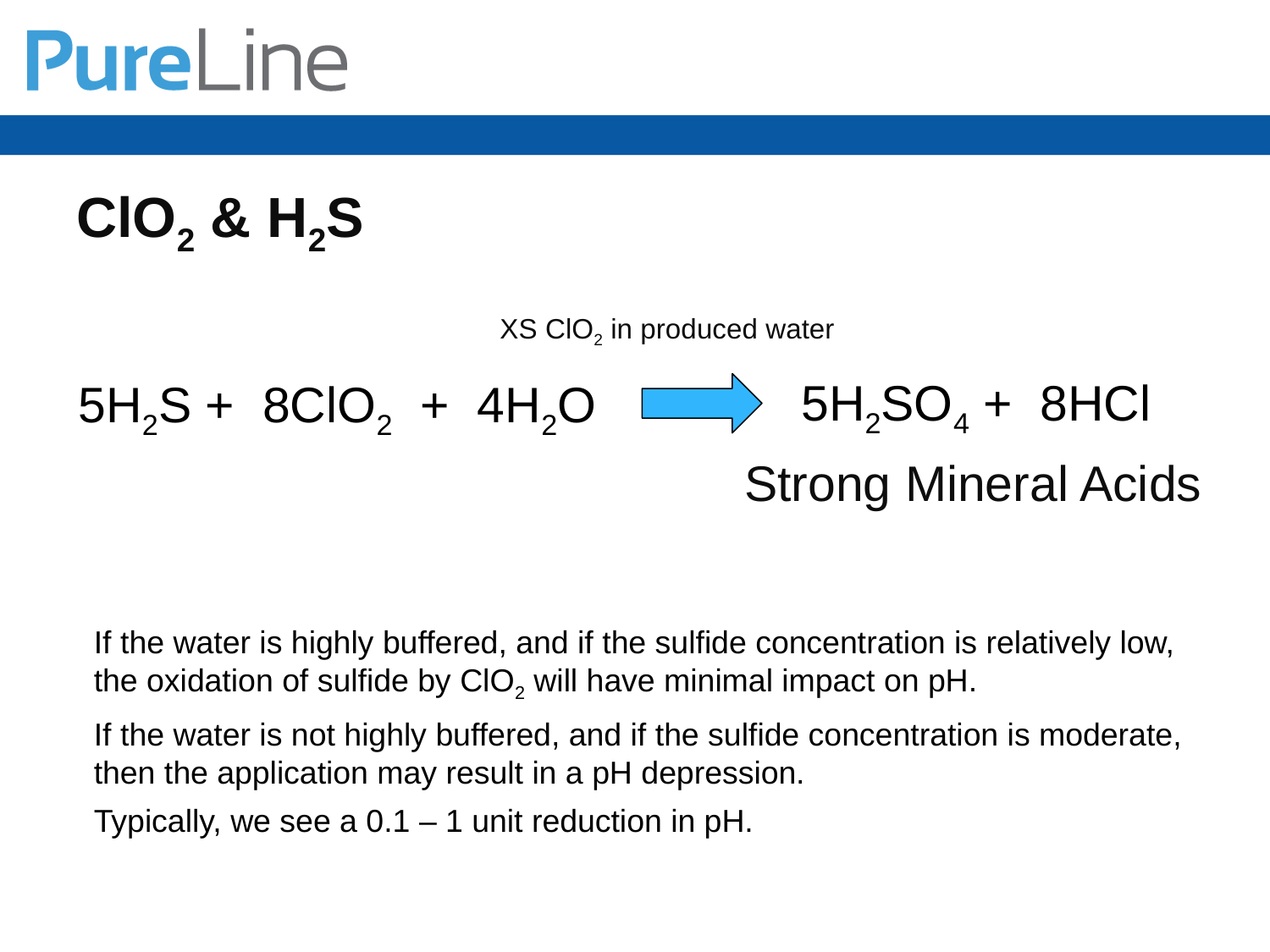

# ClO2 & H2S
XS ClO2 in produced water
5H2SO4 +  8HCl
5H2S +  8ClO2  +  4H2O

Strong Mineral Acids
If the water is highly buffered, and if the sulfide concentration is relatively low, the oxidation of sulfide by ClO2 will have minimal impact on pH.
If the water is not highly buffered, and if the sulfide concentration is moderate, then the application may result in a pH depression.
Typically, we see a 0.1 – 1 unit reduction in pH.